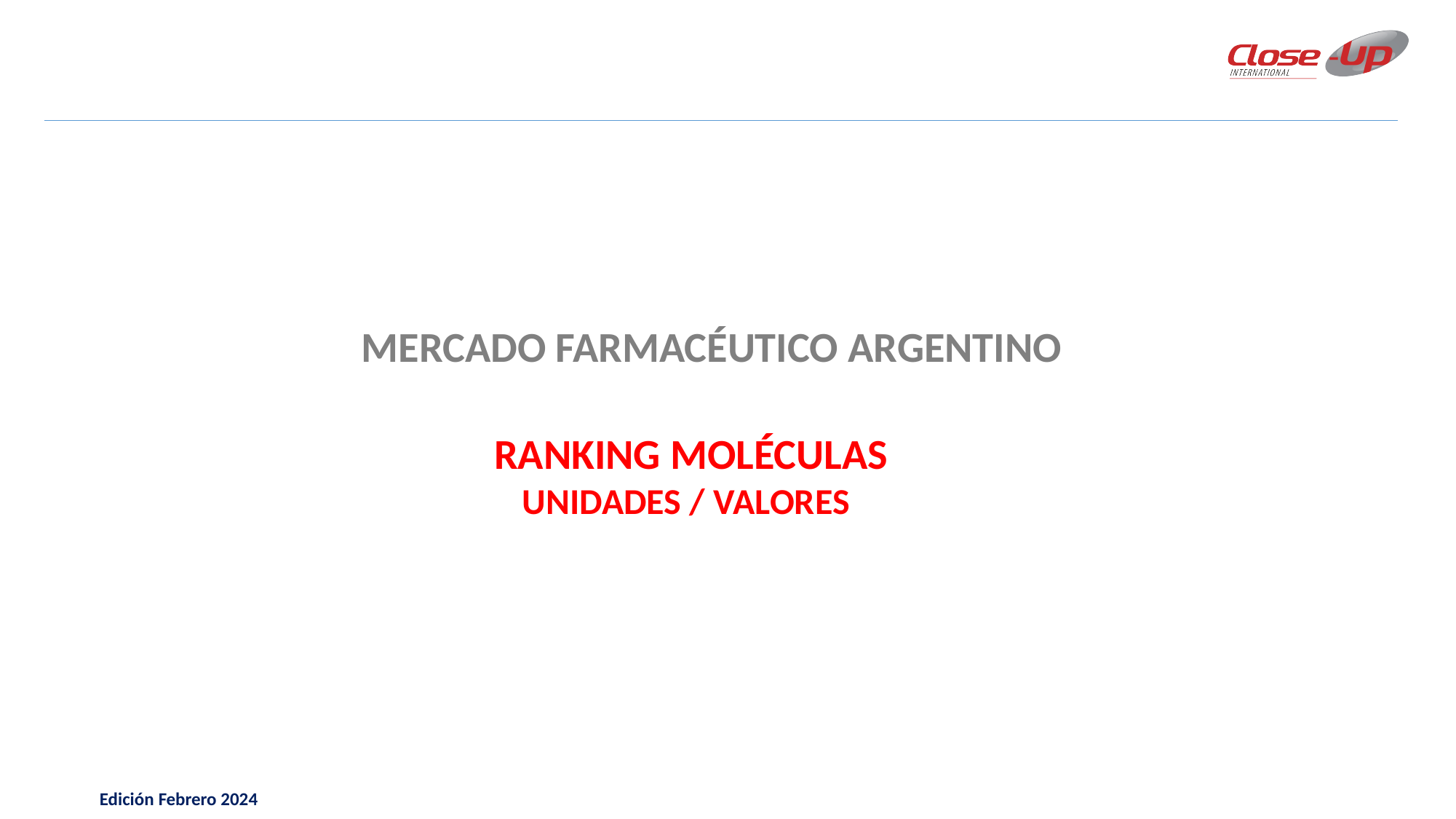

Mercado farmacéutico Argentino
 ranking moléculas
unidades / valores